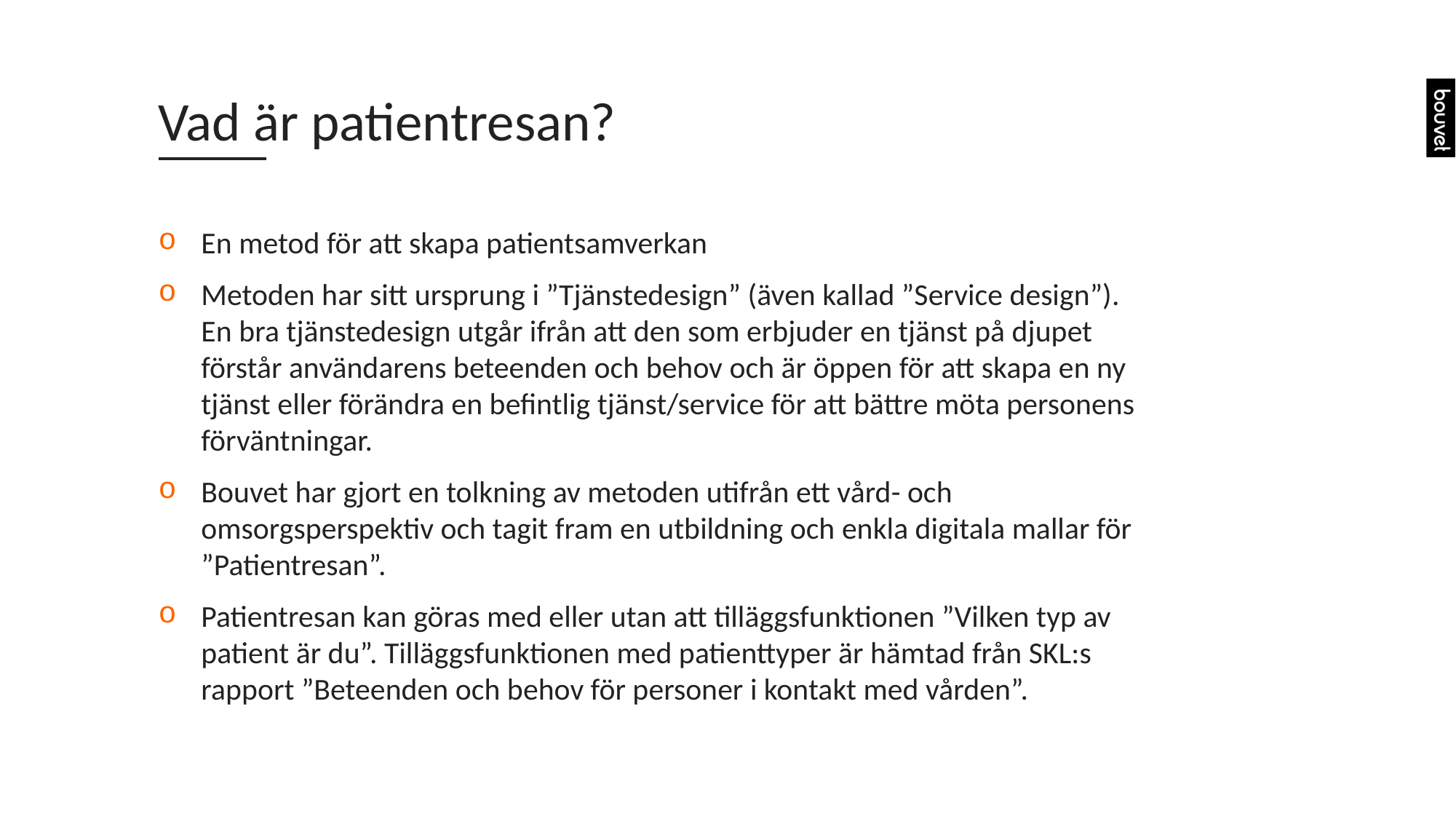

# Vad är patientresan?
En metod för att skapa patientsamverkan
Metoden har sitt ursprung i ”Tjänstedesign” (även kallad ”Service design”). En bra tjänstedesign utgår ifrån att den som erbjuder en tjänst på djupet förstår användarens beteenden och behov och är öppen för att skapa en ny tjänst eller förändra en befintlig tjänst/service för att bättre möta personens förväntningar.
Bouvet har gjort en tolkning av metoden utifrån ett vård- och omsorgsperspektiv och tagit fram en utbildning och enkla digitala mallar för ”Patientresan”.
Patientresan kan göras med eller utan att tilläggsfunktionen ”Vilken typ av patient är du”. Tilläggsfunktionen med patienttyper är hämtad från SKL:s rapport ”Beteenden och behov för personer i kontakt med vården”.